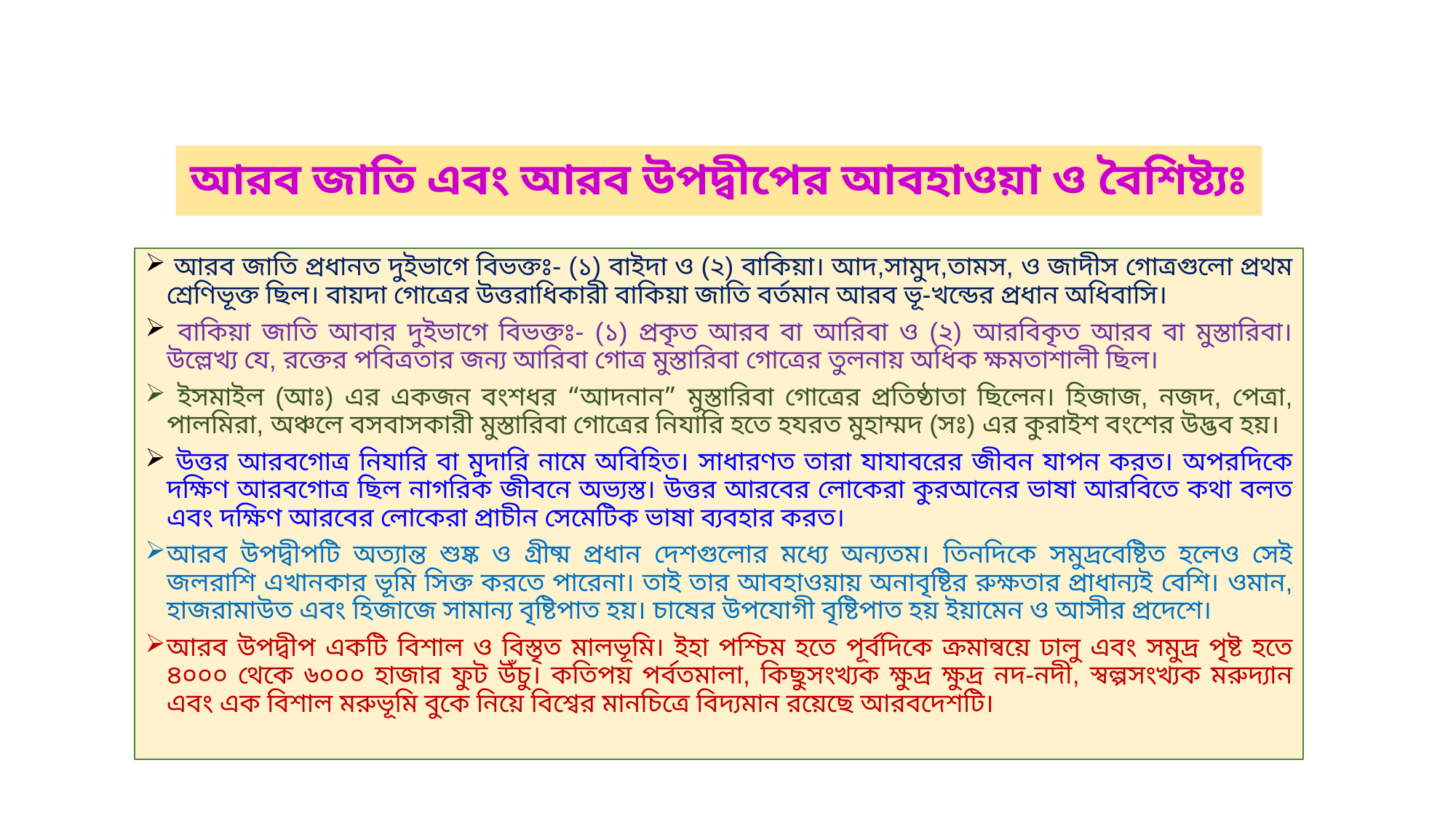

# আরব জাতি এবং আরব উপদ্বীপের আবহাওয়া ও বৈশিষ্ট্যঃ
 আরব জাতি প্রধানত দুইভাগে বিভক্তঃ- (১) বাইদা ও (২) বাকিয়া। আদ,সামুদ,তামস, ও জাদীস গোত্রগুলো প্রথম শ্রেণিভূক্ত ছিল। বায়দা গোত্রের উত্তরাধিকারী বাকিয়া জাতি বর্তমান আরব ভূ-খন্ডের প্রধান অধিবাসি।
 বাকিয়া জাতি আবার দুইভাগে বিভক্তঃ- (১) প্রকৃত আরব বা আরিবা ও (২) আরবিকৃত আরব বা মুস্তারিবা। উল্লেখ্য যে, রক্তের পবিত্রতার জন্য আরিবা গোত্র মুস্তারিবা গোত্রের তুলনায় অধিক ক্ষমতাশালী ছিল।
 ইসমাইল (আঃ) এর একজন বংশধর “আদনান” মুস্তারিবা গোত্রের প্রতিষ্ঠাতা ছিলেন। হিজাজ, নজদ, পেত্রা, পালমিরা, অঞ্চলে বসবাসকারী মুস্তারিবা গোত্রের নিযারি হতে হযরত মুহাম্মদ (সঃ) এর কুরাইশ বংশের উদ্ভব হয়।
 উত্তর আরবগোত্র নিযারি বা মুদারি নামে অবিহিত। সাধারণত তারা যাযাবরের জীবন যাপন করত। অপরদিকে দক্ষিণ আরবগোত্র ছিল নাগরিক জীবনে অভ্যস্ত। উত্তর আরবের লোকেরা কুরআনের ভাষা আরবিতে কথা বলত এবং দক্ষিণ আরবের লোকেরা প্রাচীন সেমেটিক ভাষা ব্যবহার করত।
আরব উপদ্বীপটি অত্যান্ত শুষ্ক ও গ্রীষ্ম প্রধান দেশগুলোর মধ্যে অন্যতম। তিনদিকে সমুদ্রবেষ্টিত হলেও সেই জলরাশি এখানকার ভূমি সিক্ত করতে পারেনা। তাই তার আবহাওয়ায় অনাবৃষ্টির রুক্ষতার প্রাধান্যই বেশি। ওমান, হাজরামাউত এবং হিজাজে সামান্য বৃষ্টিপাত হয়। চাষের উপযোগী বৃষ্টিপাত হয় ইয়ামেন ও আসীর প্রদেশে।
আরব উপদ্বীপ একটি বিশাল ও বিস্তৃত মালভূমি। ইহা পশ্চিম হতে পূর্বদিকে ক্রমান্বয়ে ঢালু এবং সমুদ্র পৃষ্ট হতে ৪০০০ থেকে ৬০০০ হাজার ফুট উঁচু। কতিপয় পর্বতমালা, কিছুসংখ্যক ক্ষুদ্র ক্ষুদ্র নদ-নদী, স্বল্পসংখ্যক মরুদ্যান এবং এক বিশাল মরুভূমি বুকে নিয়ে বিশ্বের মানচিত্রে বিদ্যমান রয়েছে আরবদেশটি।